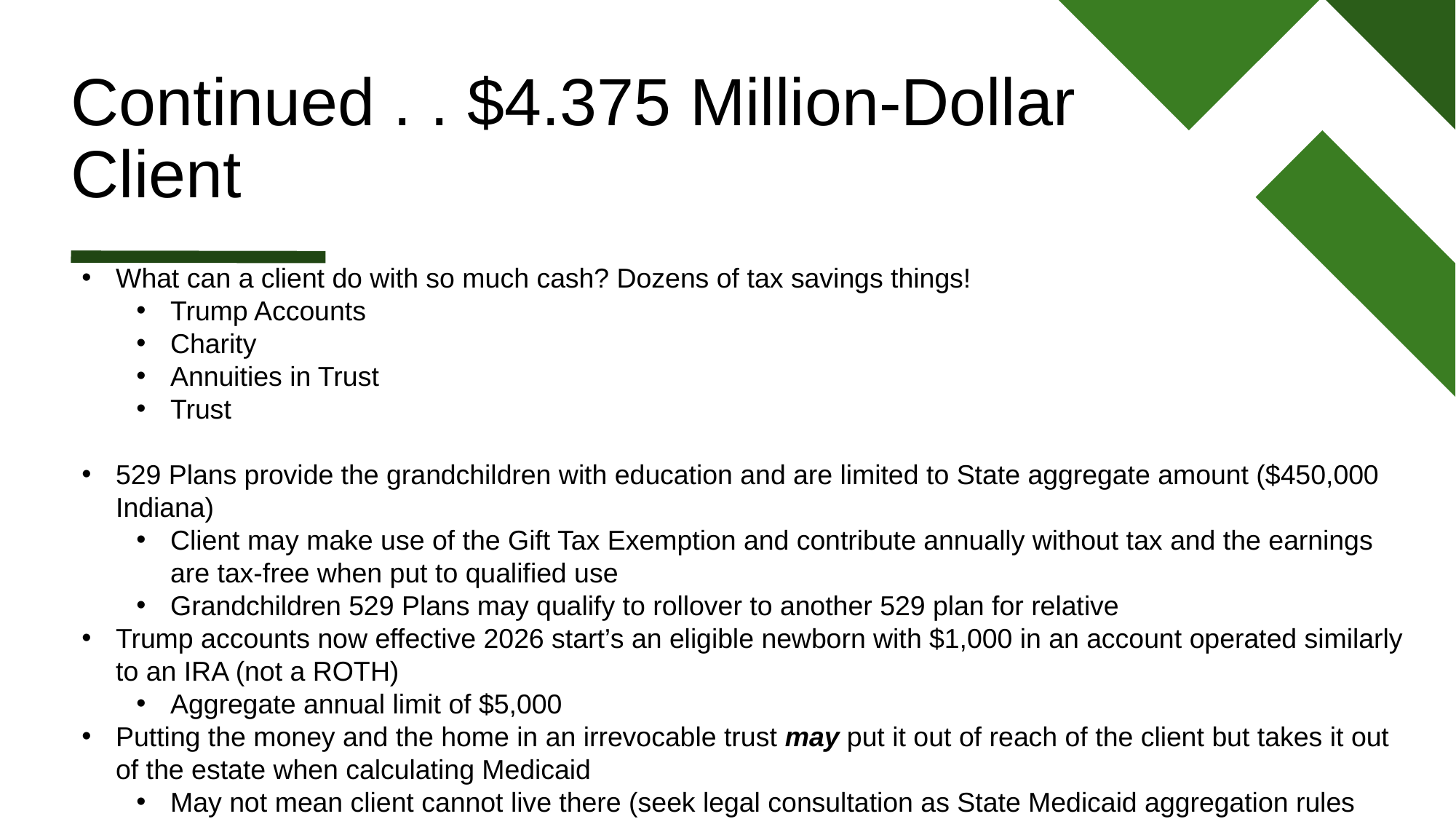

# Continued . . $4.375 Million-Dollar Client
What can a client do with so much cash? Dozens of tax savings things!
Trump Accounts
Charity
Annuities in Trust
Trust

529 Plans provide the grandchildren with education and are limited to State aggregate amount ($450,000 Indiana)
Client may make use of the Gift Tax Exemption and contribute annually without tax and the earnings are tax-free when put to qualified use
Grandchildren 529 Plans may qualify to rollover to another 529 plan for relative
Trump accounts now effective 2026 start’s an eligible newborn with $1,000 in an account operated similarly to an IRA (not a ROTH)
Aggregate annual limit of $5,000
Putting the money and the home in an irrevocable trust may put it out of reach of the client but takes it out of the estate when calculating Medicaid
May not mean client cannot live there (seek legal consultation as State Medicaid aggregation rules differ)